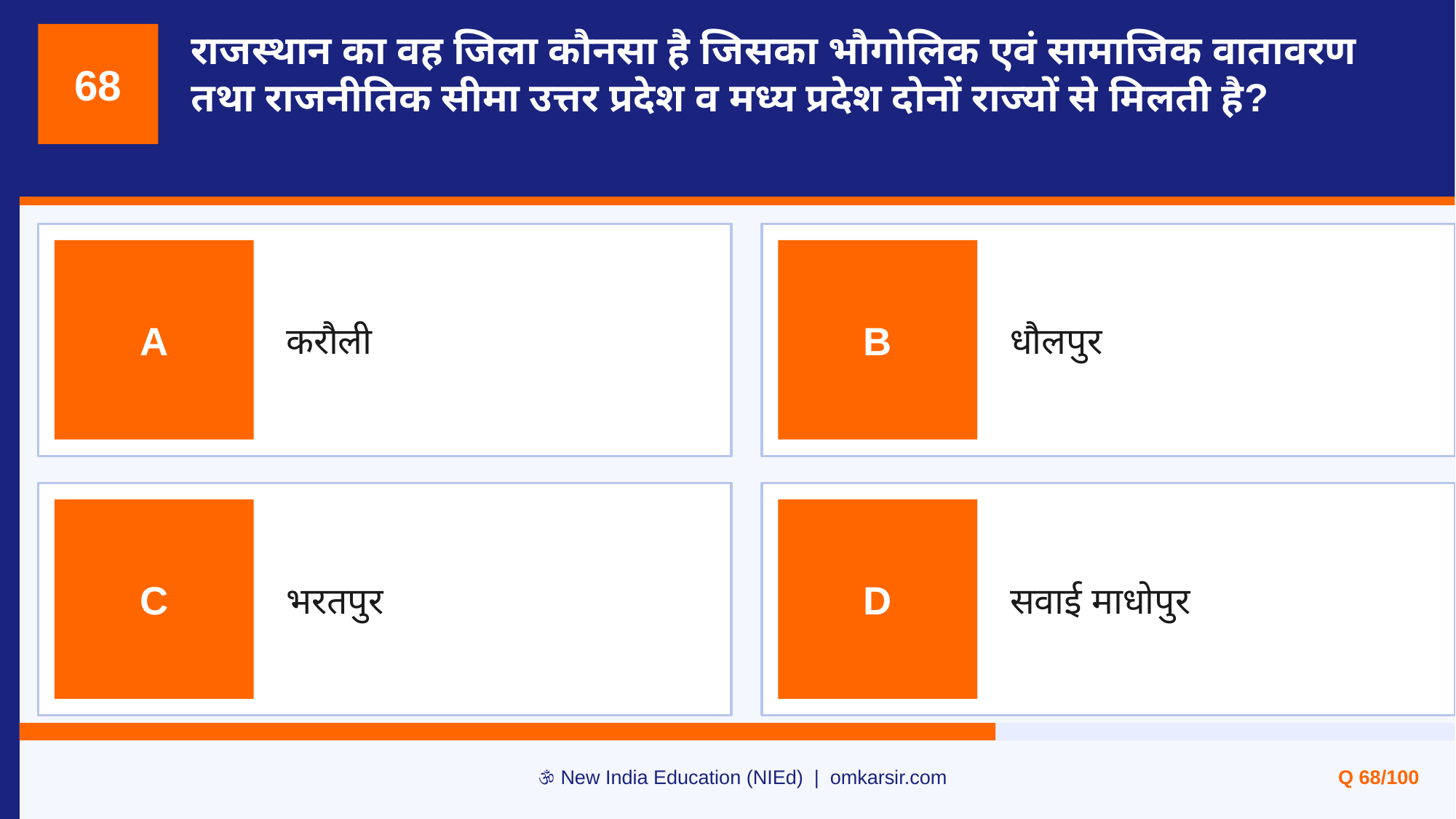

राजस्थान का वह जिला कौनसा है जिसका भौगोलिक एवं सामाजिक वातावरण तथा राजनीतिक सीमा उत्तर प्रदेश व मध्य प्रदेश दोनों राज्यों से मिलती है?
68

करौली
धौलपुर
A
B

भरतपुर
सवाई माधोपुर
C
D

🕉️ New India Education (NIEd)  |  omkarsir.com
Q 68/100